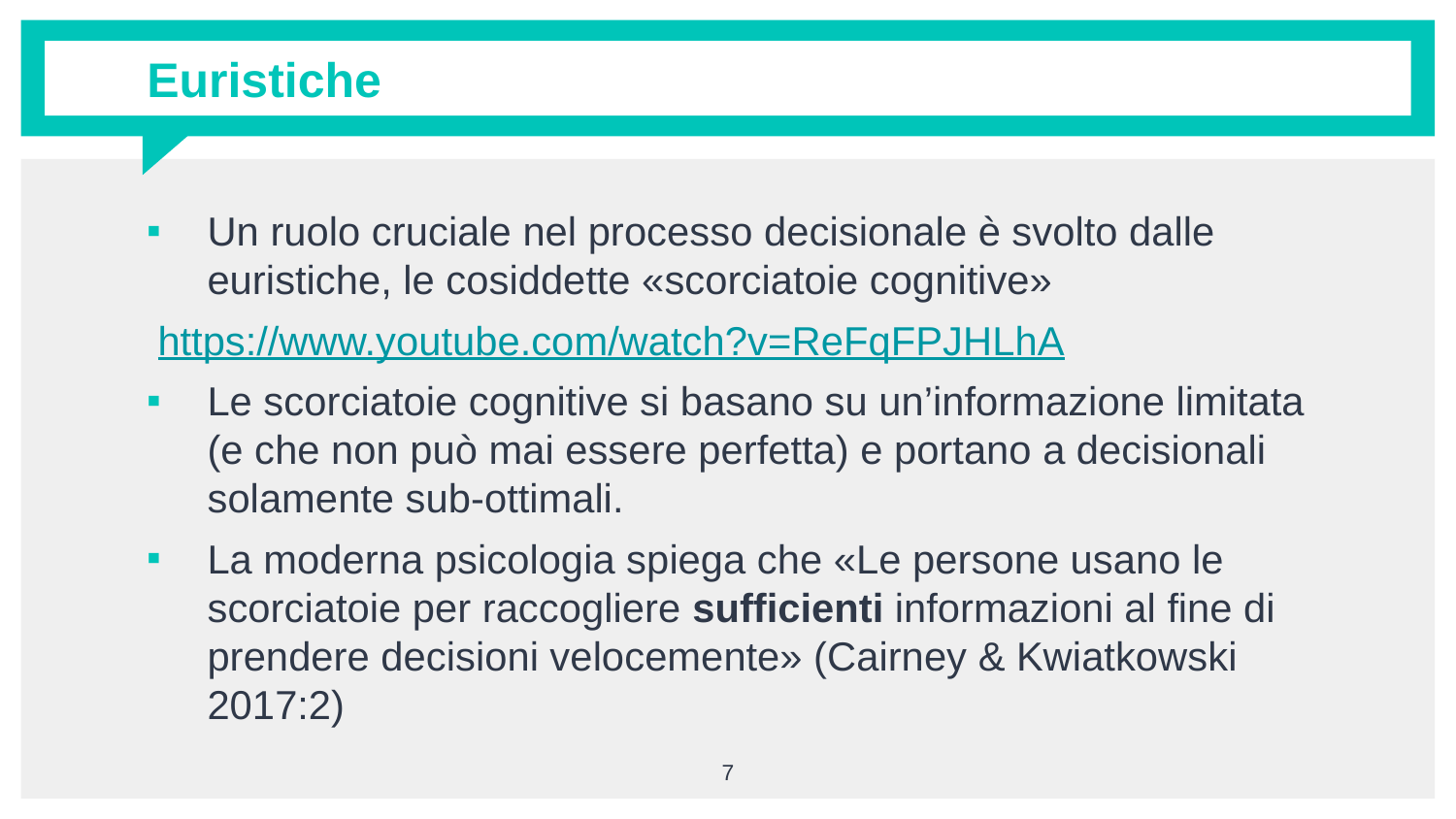

# Euristiche
Un ruolo cruciale nel processo decisionale è svolto dalle euristiche, le cosiddette «scorciatoie cognitive»
 https://www.youtube.com/watch?v=ReFqFPJHLhA
Le scorciatoie cognitive si basano su un’informazione limitata (e che non può mai essere perfetta) e portano a decisionali solamente sub-ottimali.
La moderna psicologia spiega che «Le persone usano le scorciatoie per raccogliere sufficienti informazioni al fine di prendere decisioni velocemente» (Cairney & Kwiatkowski 2017:2)
7